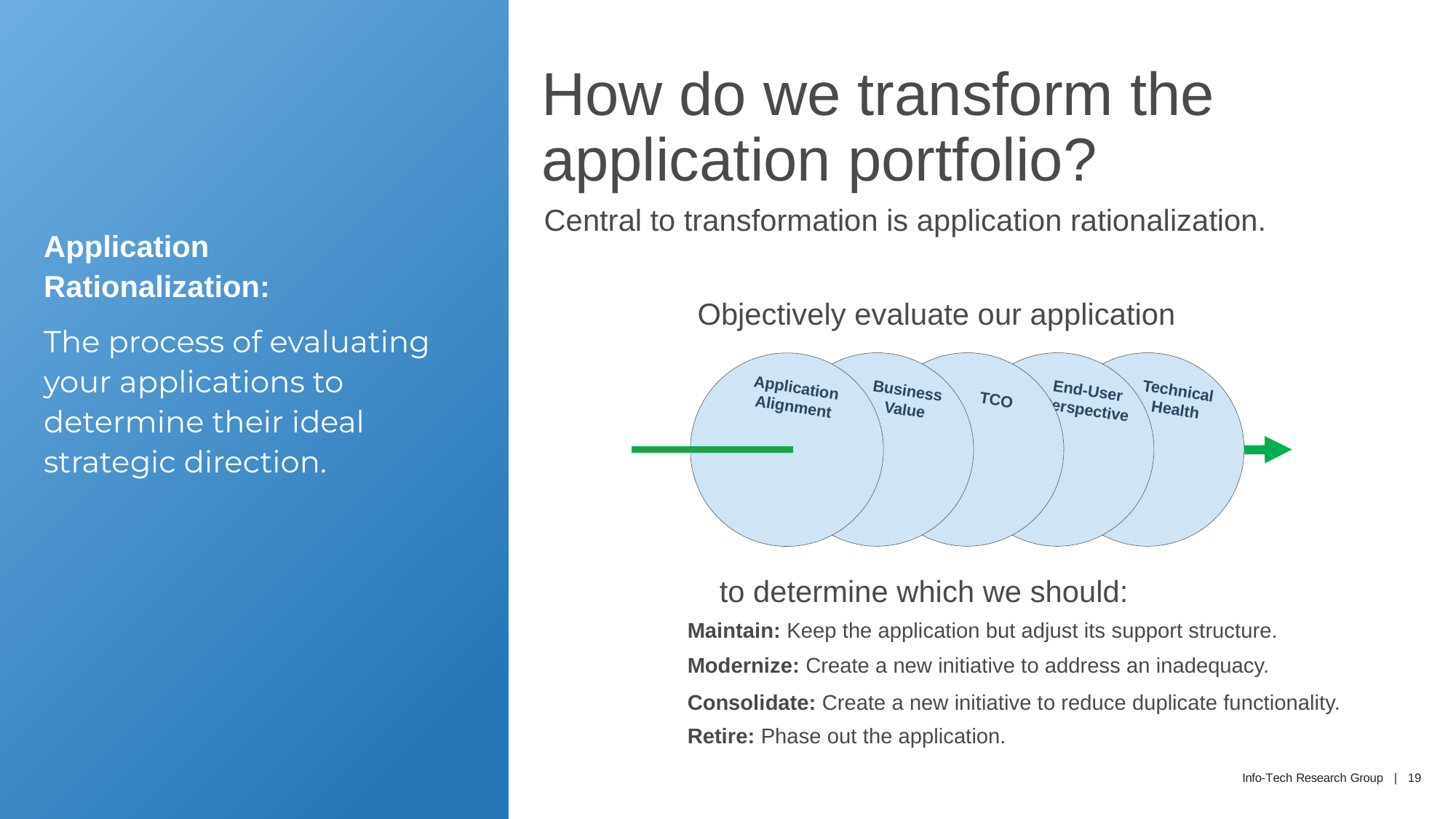

# How do we transform the application portfolio?
Application Rationalization:
The process of evaluating your applications to determine their ideal strategic direction.

Central to transformation is application rationalization.
Objectively evaluate our application
Business Value
TCO
End-User Perspective
Technical Health
Application Alignment

to determine which we should:
Maintain: Keep the application but adjust its support structure.
Modernize: Create a new initiative to address an inadequacy.
Consolidate: Create a new initiative to reduce duplicate functionality.
Retire: Phase out the application.